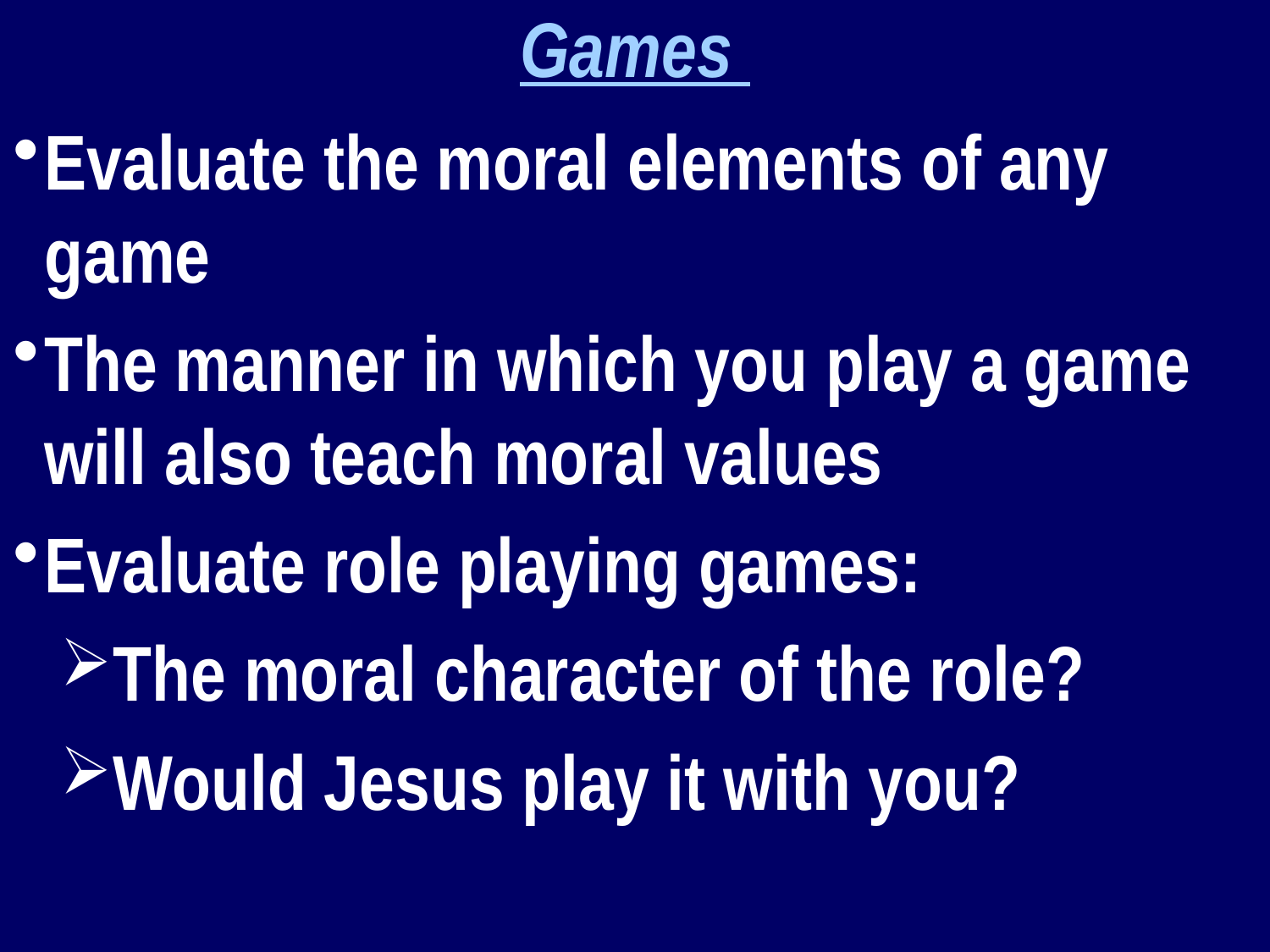

Games
Evaluate the moral elements of any game
The manner in which you play a game will also teach moral values
Evaluate role playing games:
The moral character of the role?
Would Jesus play it with you?